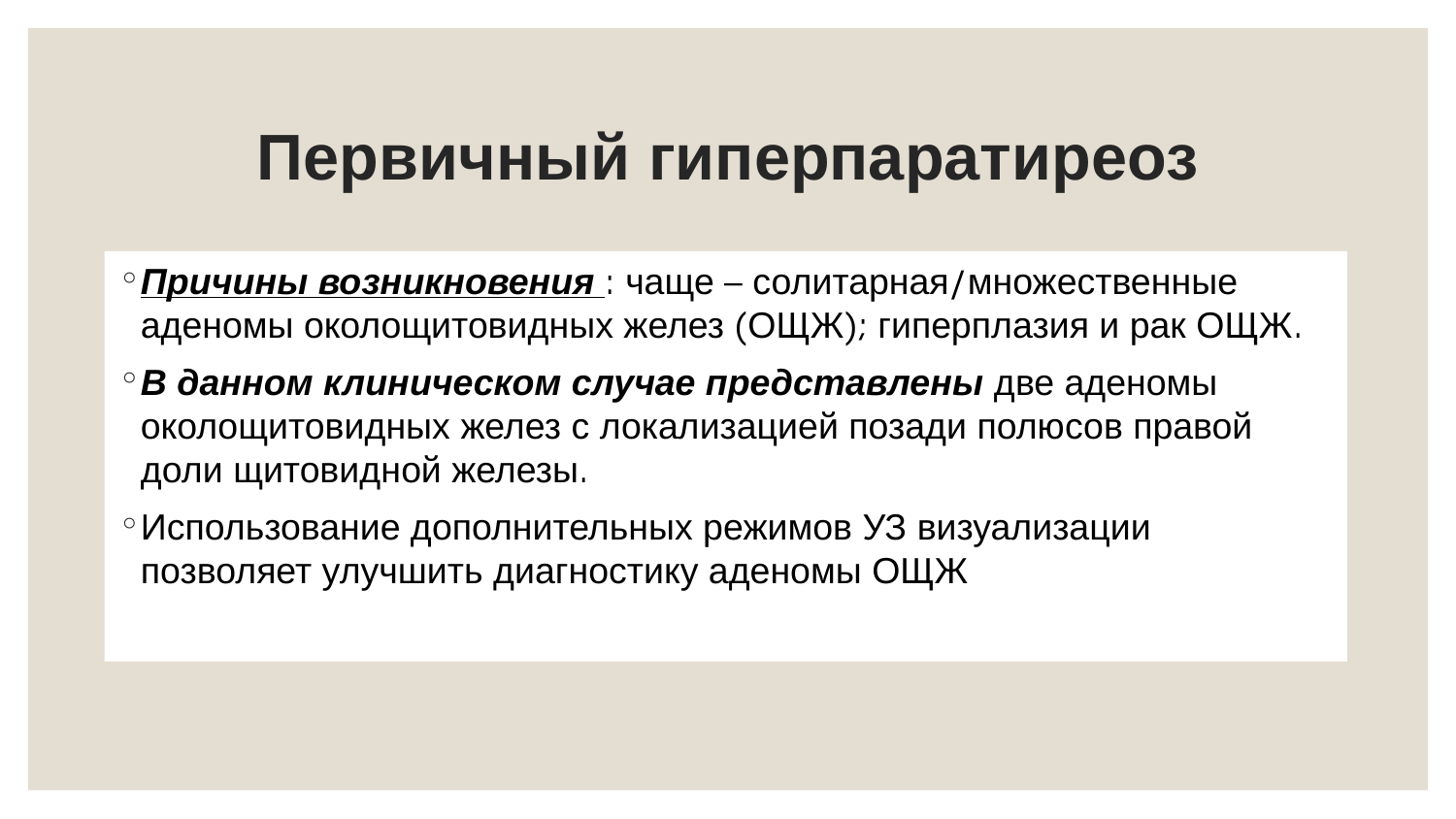

# Первичный гиперпаратиреоз
Причины возникновения : чаще – солитарная/множественные аденомы околощитовидных желез (ОЩЖ); гиперплазия и рак ОЩЖ.
В данном клиническом случае представлены две аденомы околощитовидных желез с локализацией позади полюсов правой доли щитовидной железы.
Использование дополнительных режимов УЗ визуализации позволяет улучшить диагностику аденомы ОЩЖ